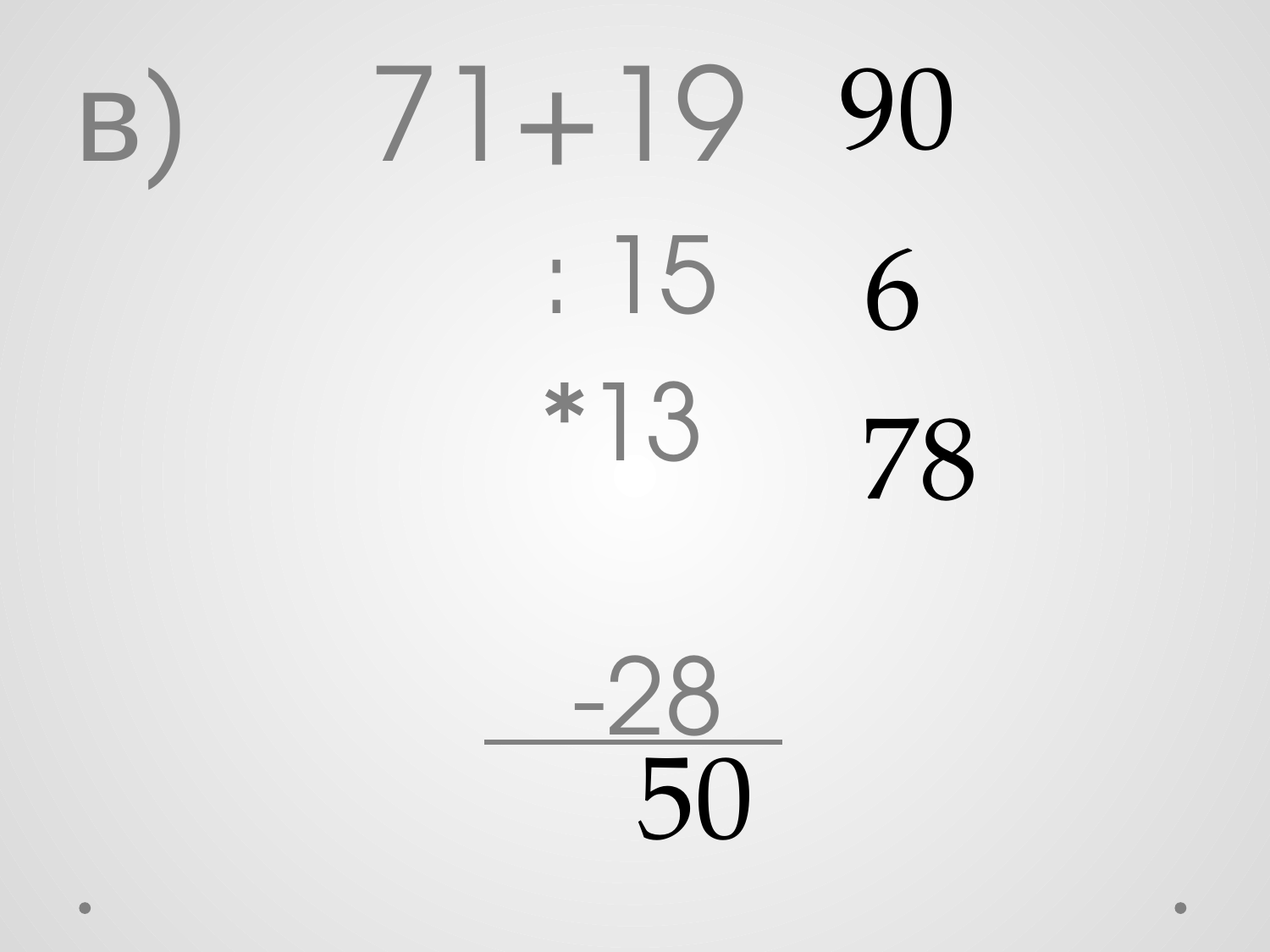

в)     71+19
                : 15
                *13
                 -28

90
6
78
50